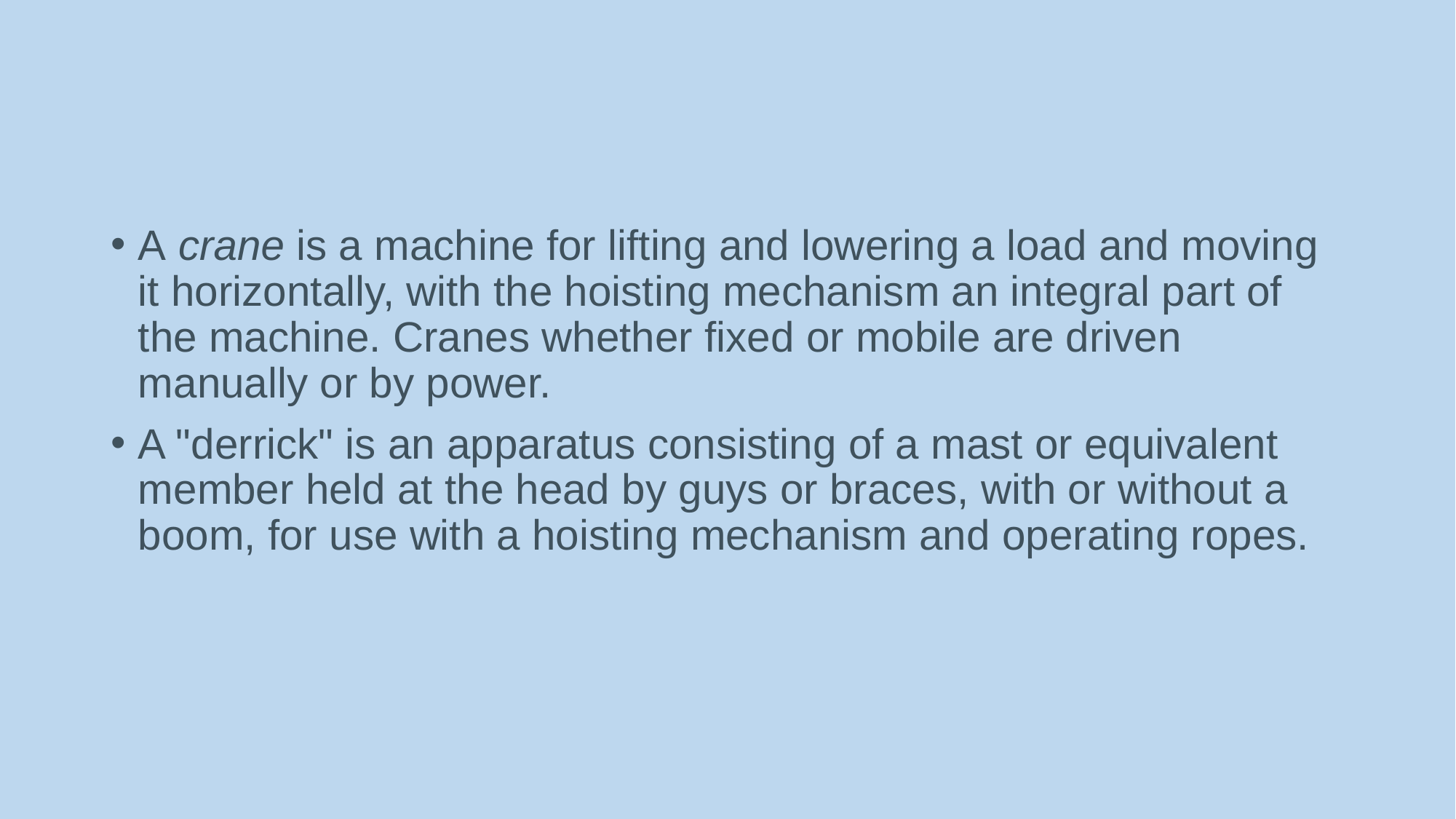

A crane is a machine for lifting and lowering a load and moving it horizontally, with the hoisting mechanism an integral part of the machine. Cranes whether fixed or mobile are driven manually or by power.
A "derrick" is an apparatus consisting of a mast or equivalent member held at the head by guys or braces, with or without a boom, for use with a hoisting mechanism and operating ropes.